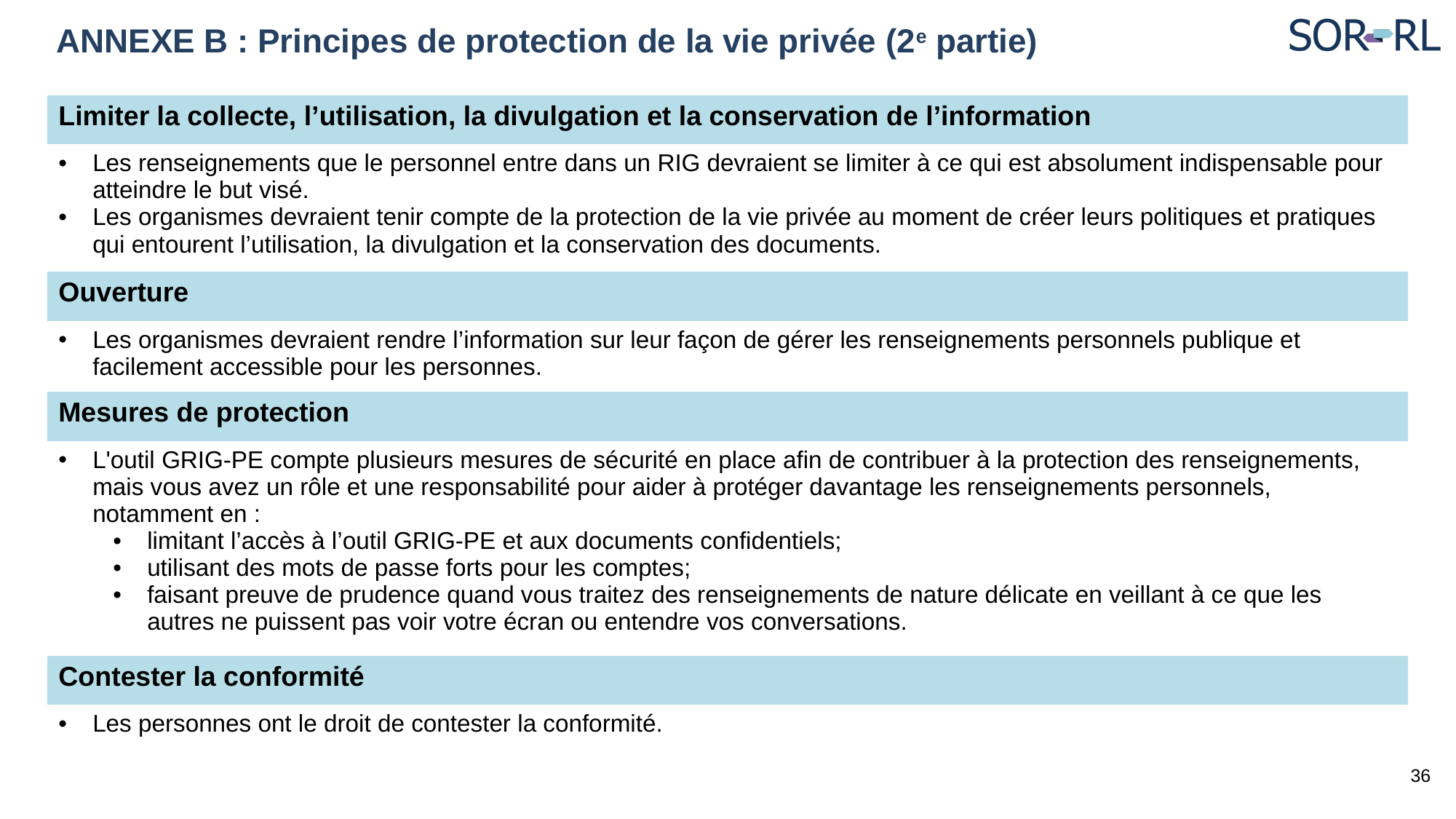

# ANNEXE B : Principes de protection de la vie privée (2e partie)
| Limiter la collecte, l’utilisation, la divulgation et la conservation de l’information |
| --- |
| Les renseignements que le personnel entre dans un RIG devraient se limiter à ce qui est absolument indispensable pour atteindre le but visé. Les organismes devraient tenir compte de la protection de la vie privée au moment de créer leurs politiques et pratiques qui entourent l’utilisation, la divulgation et la conservation des documents. |
| Ouverture |
| Les organismes devraient rendre l’information sur leur façon de gérer les renseignements personnels publique et facilement accessible pour les personnes. |
| Mesures de protection |
| L'outil GRIG-PE compte plusieurs mesures de sécurité en place afin de contribuer à la protection des renseignements, mais vous avez un rôle et une responsabilité pour aider à protéger davantage les renseignements personnels, notamment en : limitant l’accès à l’outil GRIG-PE et aux documents confidentiels; utilisant des mots de passe forts pour les comptes; faisant preuve de prudence quand vous traitez des renseignements de nature délicate en veillant à ce que les autres ne puissent pas voir votre écran ou entendre vos conversations. |
| Contester la conformité |
| Les personnes ont le droit de contester la conformité. |
36